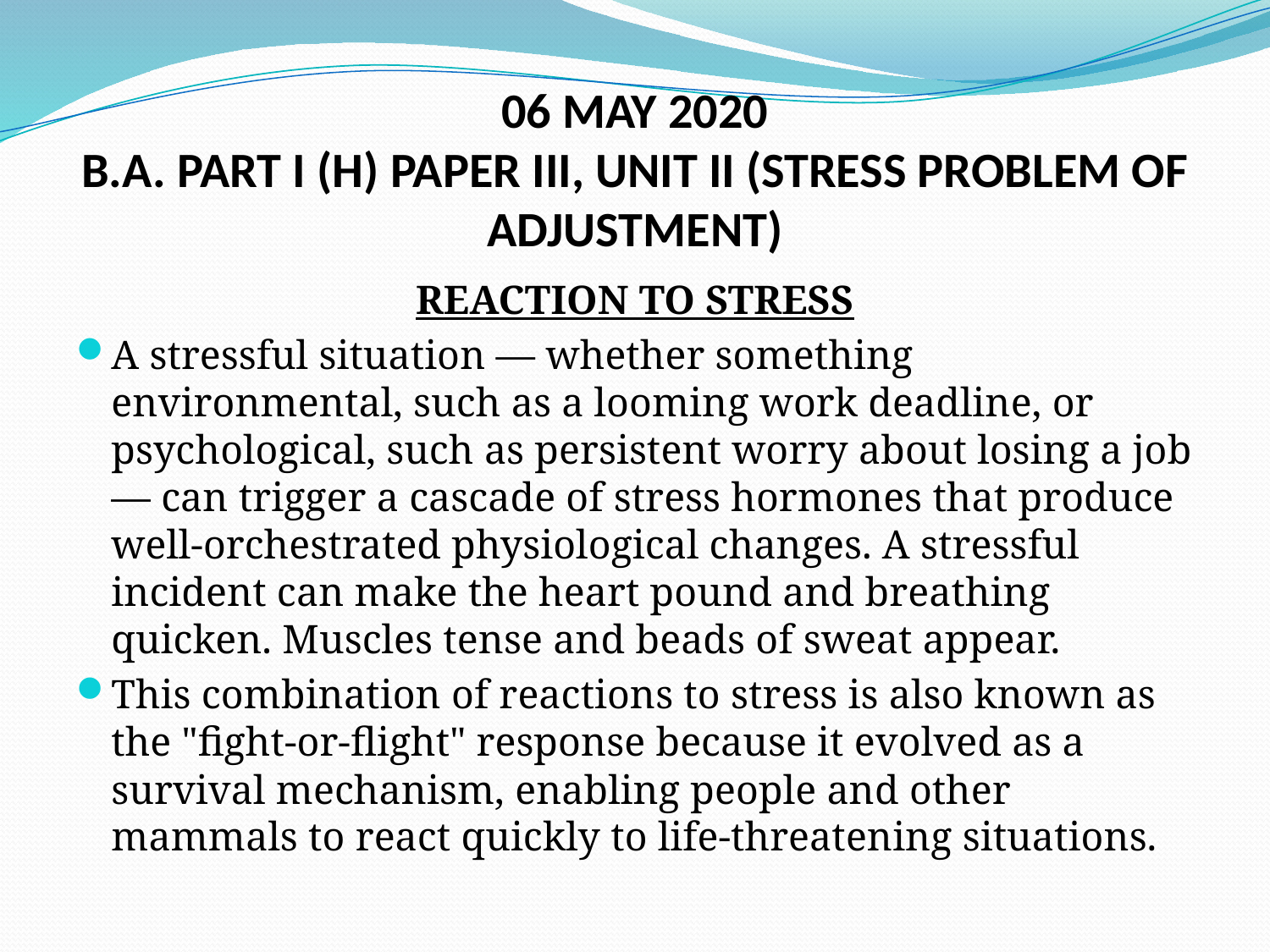

# 06 MAY 2020 B.A. PART I (H) PAPER III, UNIT II (STRESS PROBLEM OF ADJUSTMENT)
REACTION TO STRESS
A stressful situation — whether something environmental, such as a looming work deadline, or psychological, such as persistent worry about losing a job — can trigger a cascade of stress hormones that produce well-orchestrated physiological changes. A stressful incident can make the heart pound and breathing quicken. Muscles tense and beads of sweat appear.
This combination of reactions to stress is also known as the "fight-or-flight" response because it evolved as a survival mechanism, enabling people and other mammals to react quickly to life-threatening situations.